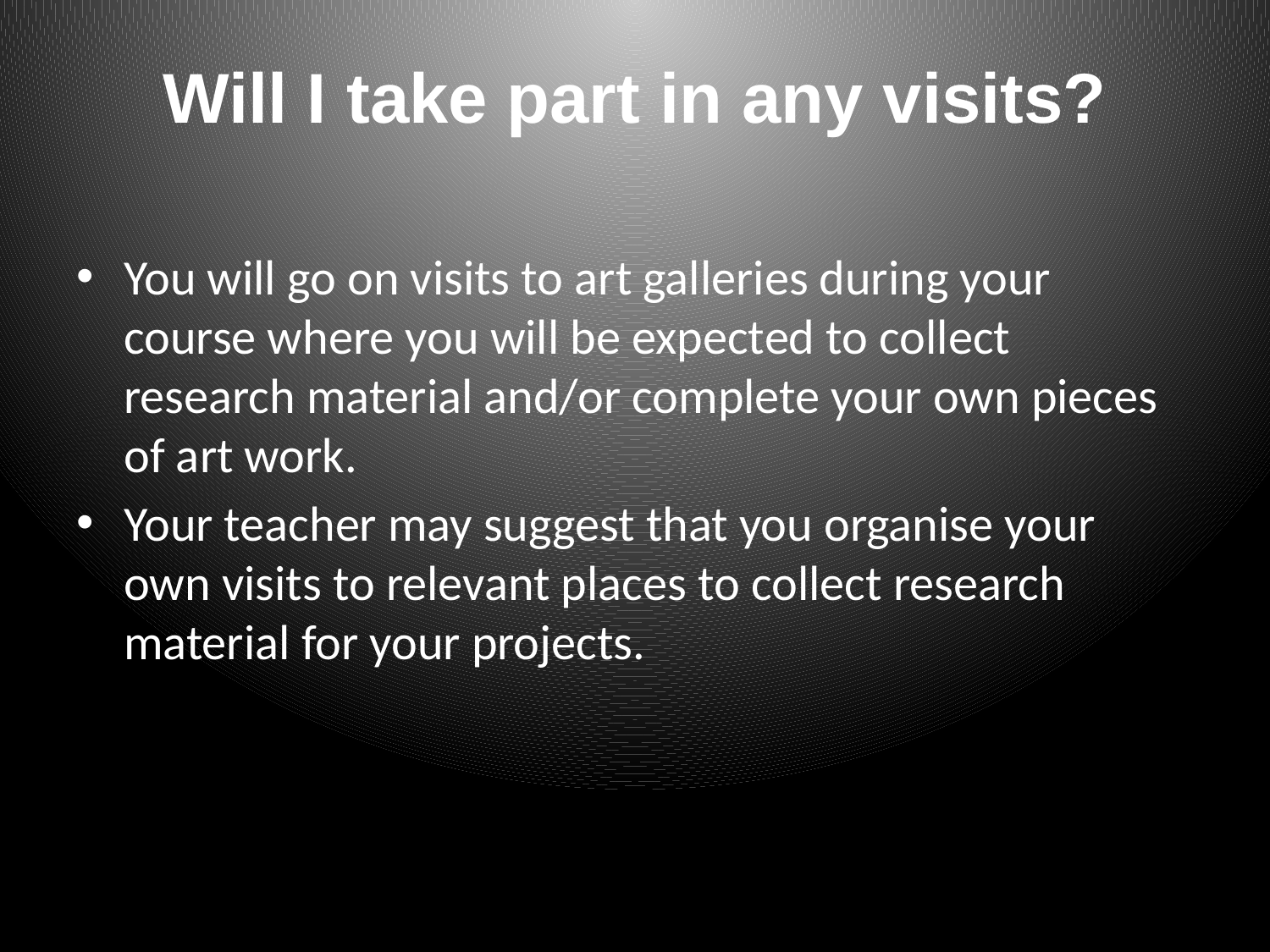

Will I take part in any visits?

You will go on visits to art galleries during your course where you will be expected to collect research material and/or complete your own pieces of art work.
Your teacher may suggest that you organise your own visits to relevant places to collect research material for your projects.